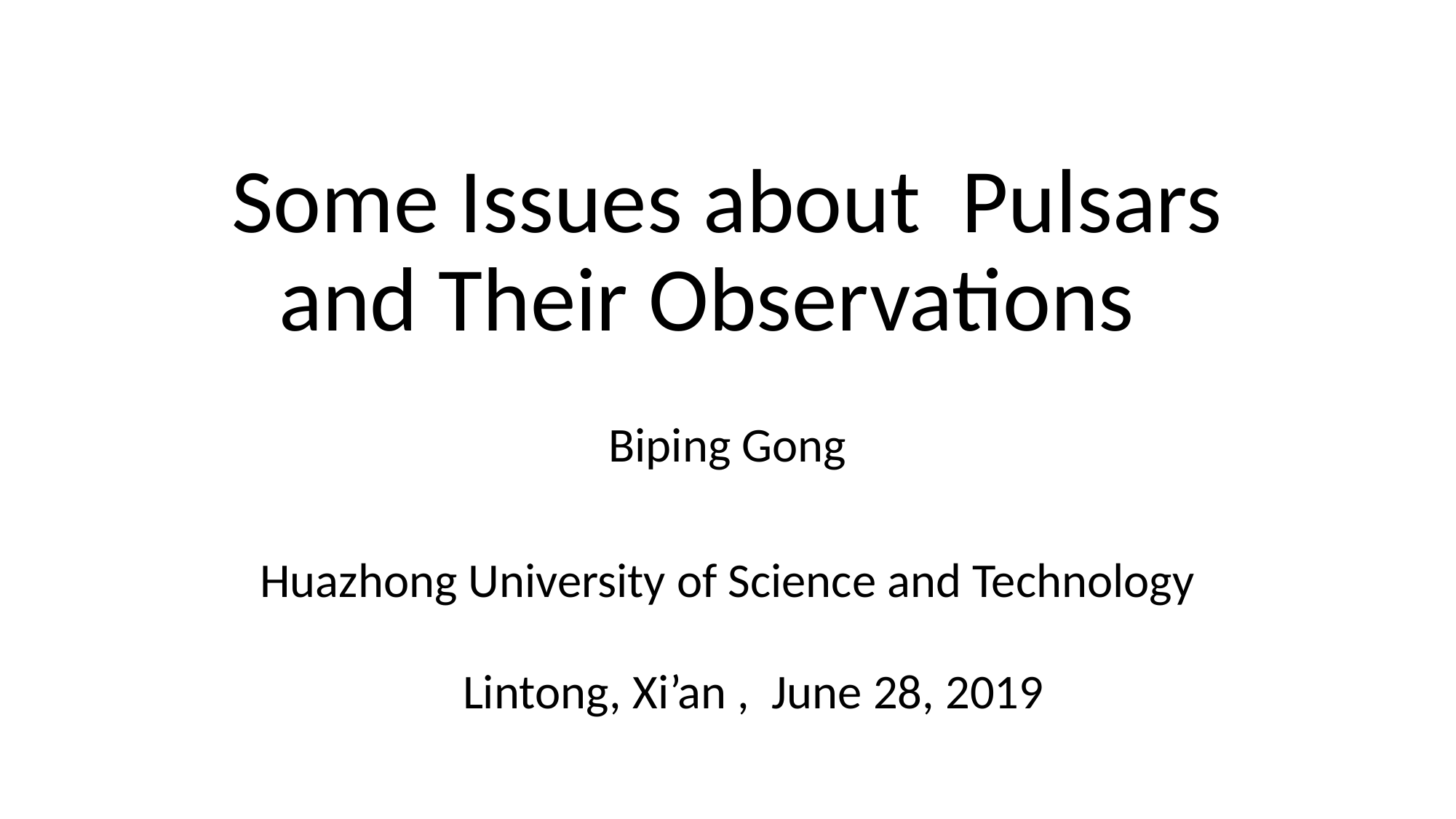

# Some Issues about  Pulsars and Their Observations
Biping Gong

Huazhong University of Science and Technology

Lintong, Xi’an ,  June 28, 2019